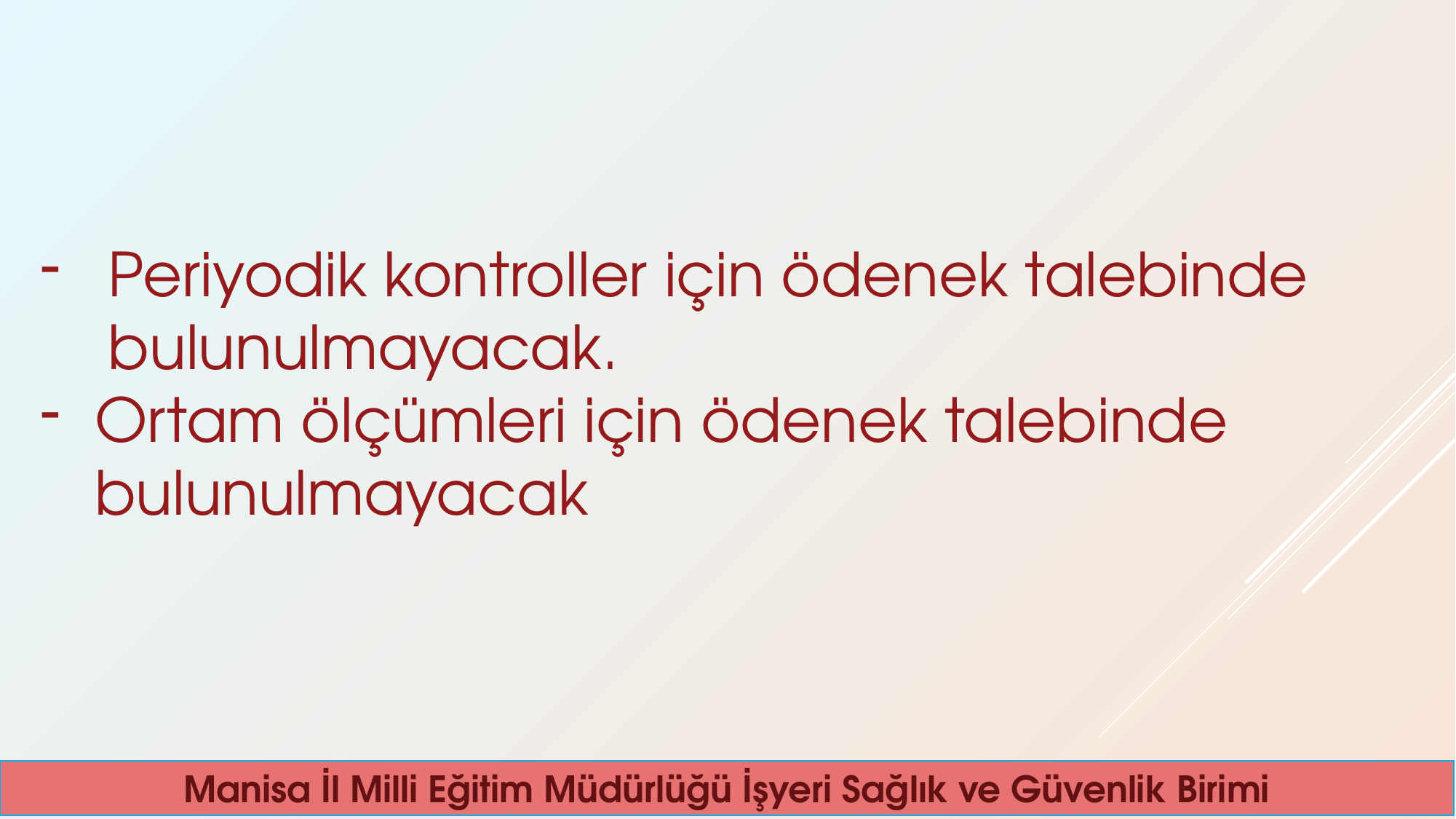

Periyodik kontroller için ödenek talebinde bulunulmayacak.
Ortam ölçümleri için ödenek talebinde bulunulmayacak
Manisa İl Milli Eğitim Müdürlüğü İşyeri Sağlık ve Güvenlik Birimi